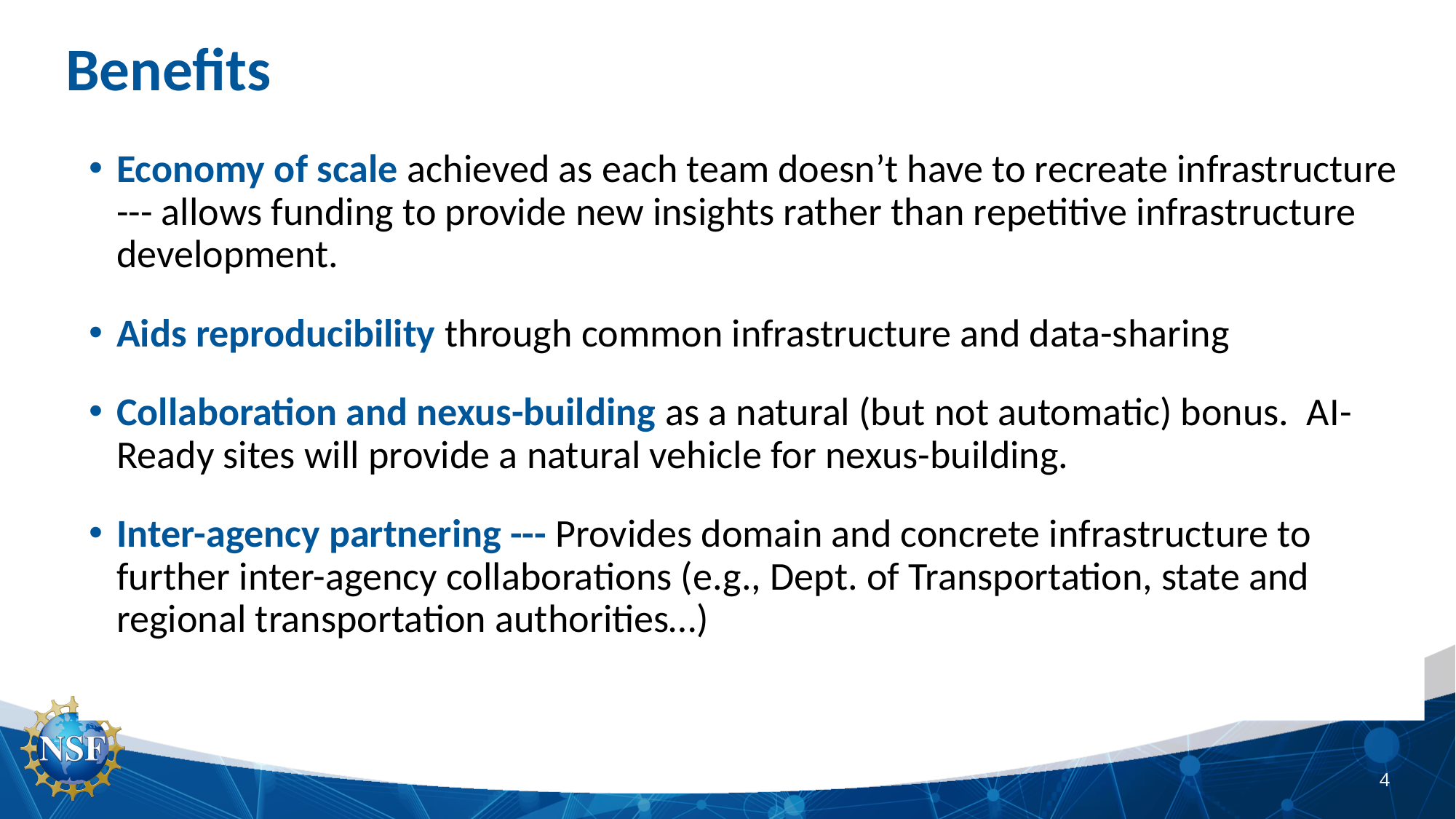

# Benefits
Economy of scale achieved as each team doesn’t have to recreate infrastructure --- allows funding to provide new insights rather than repetitive infrastructure development.
Aids reproducibility through common infrastructure and data-sharing
Collaboration and nexus-building as a natural (but not automatic) bonus.  AI-Ready sites will provide a natural vehicle for nexus-building.
Inter-agency partnering --- Provides domain and concrete infrastructure to further inter-agency collaborations (e.g., Dept. of Transportation, state and regional transportation authorities…)
4